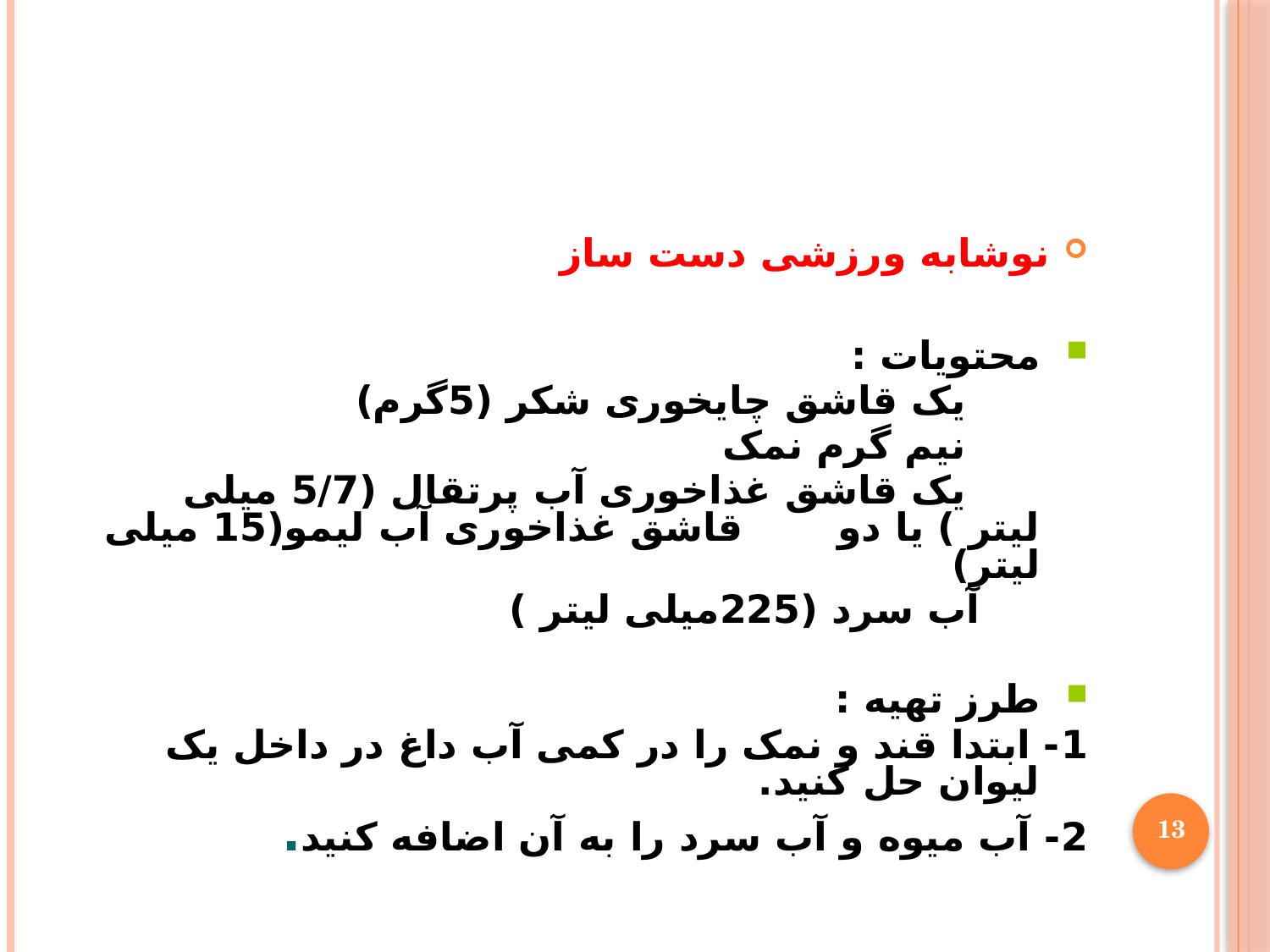

#
نوشابه ورزشی دست ساز

محتویات :
         یک قاشق چایخوری شکر (5گرم)
         نیم گرم نمک
         یک قاشق غذاخوری آب پرتقال (5/7 میلی لیتر ) یا دو       قاشق غذاخوری آب لیمو(15 میلی لیتر)
        آب سرد (225میلی لیتر )

طرز تهیه :
1- ابتدا قند و نمک را در کمی آب داغ در داخل یک لیوان حل کنید.
2- آب میوه و آب سرد را به آن اضافه کنید.

13